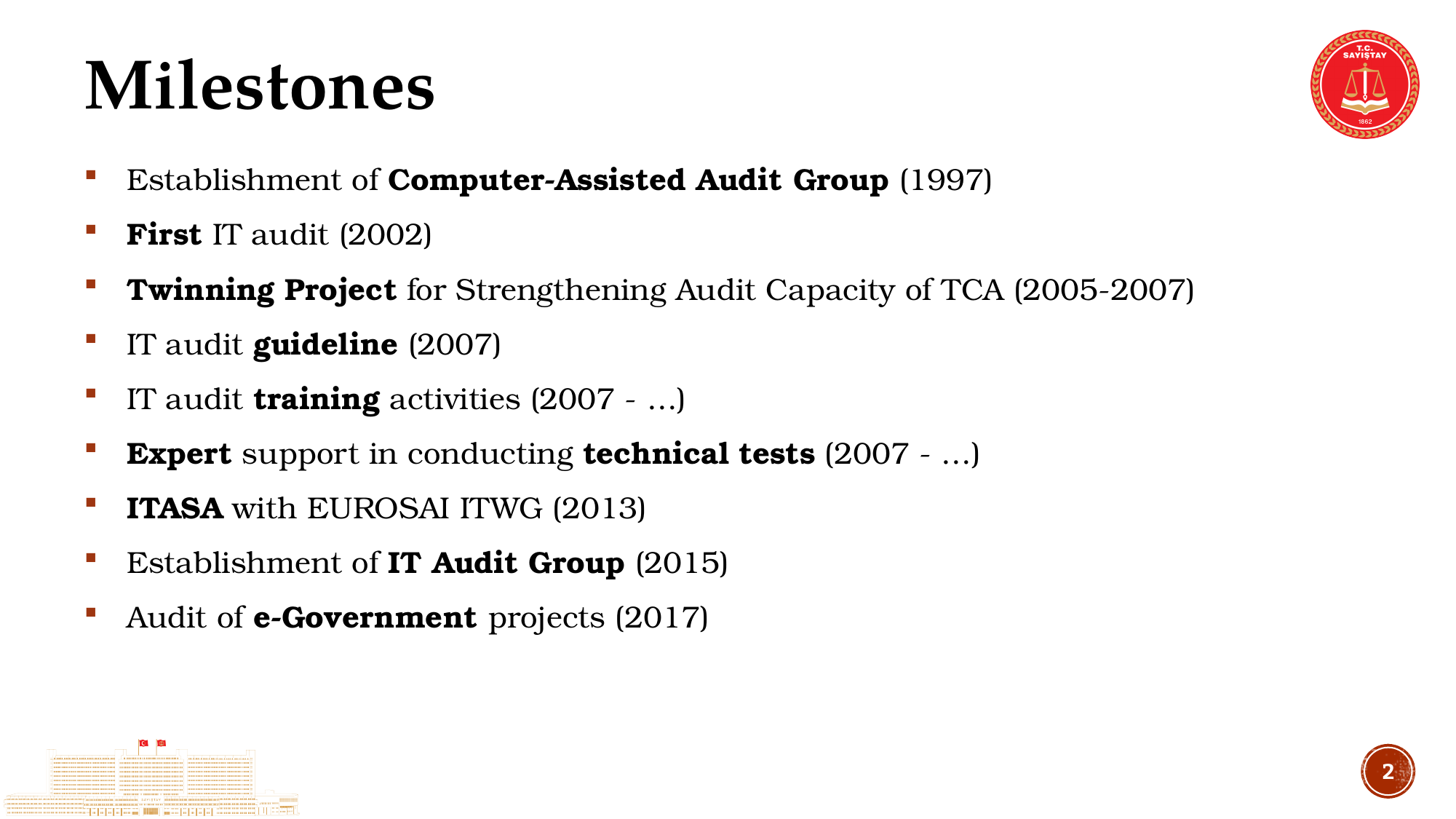

# Milestones
Establishment of Computer-Assisted Audit Group (1997)
First IT audit (2002)
Twinning Project for Strengthening Audit Capacity of TCA (2005-2007)
IT audit guideline (2007)
IT audit training activities (2007 - …)
Expert support in conducting technical tests (2007 - …)
ITASA with EUROSAI ITWG (2013)
Establishment of IT Audit Group (2015)
Audit of e-Government projects (2017)
2